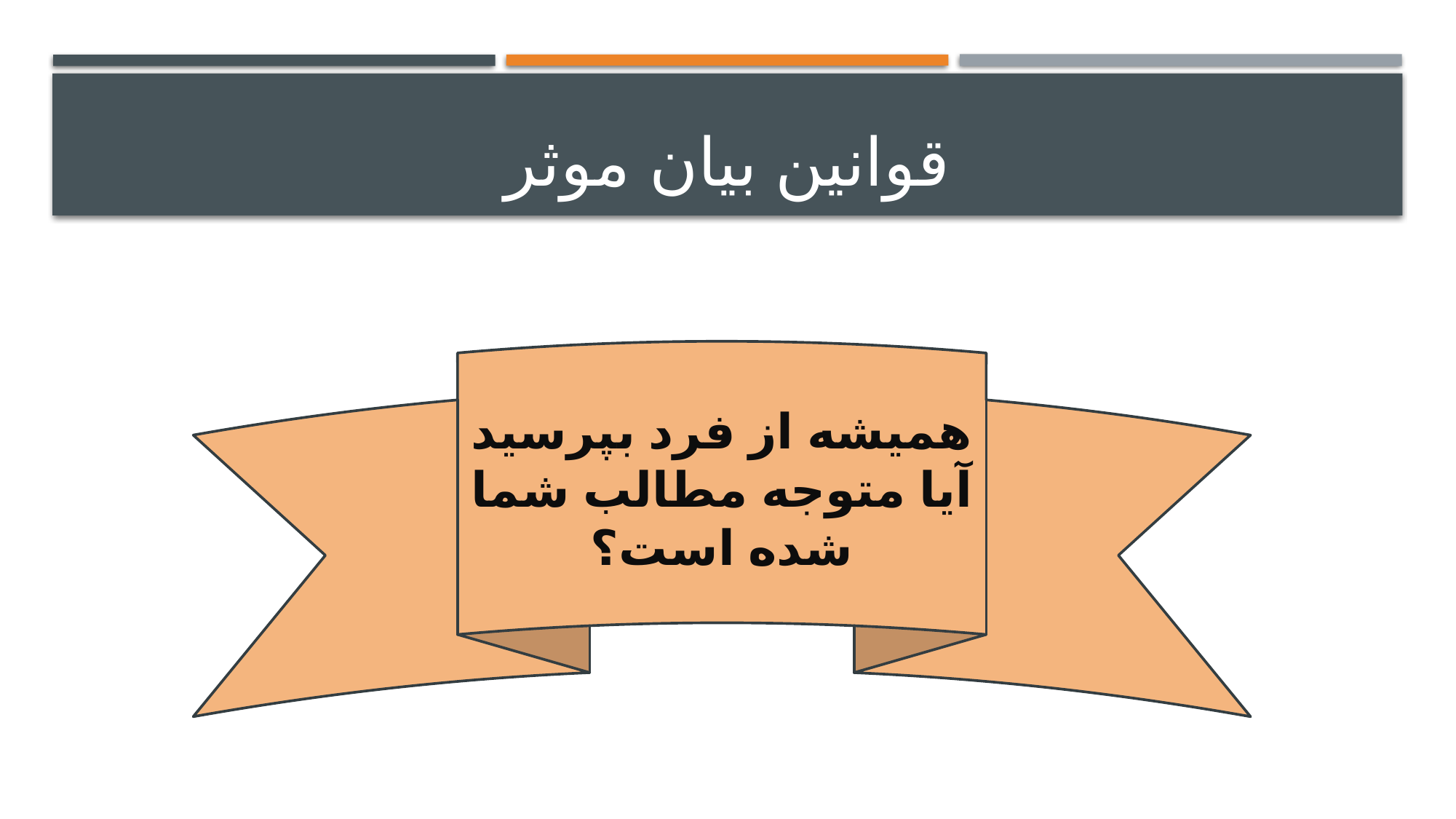

# قوانین بیان موثر

هميشه از فرد بپرسيد آيا متوجه مطالب شما شده است؟